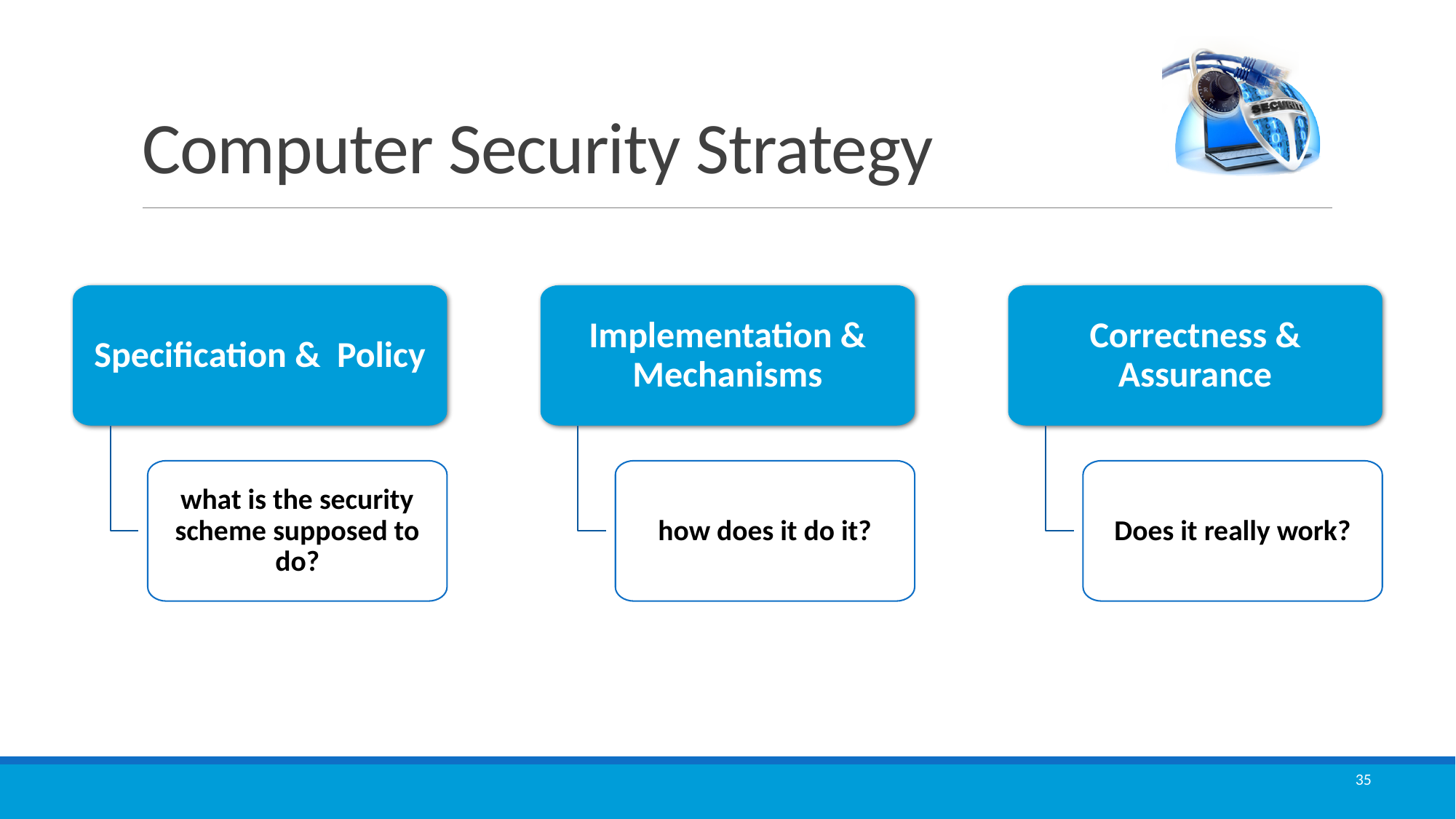

# Computer Security Strategy
Specification &  Policy
Implementation & Mechanisms
Correctness & Assurance

what is the security scheme supposed to do?
how does it do it?
Does it really work?
35